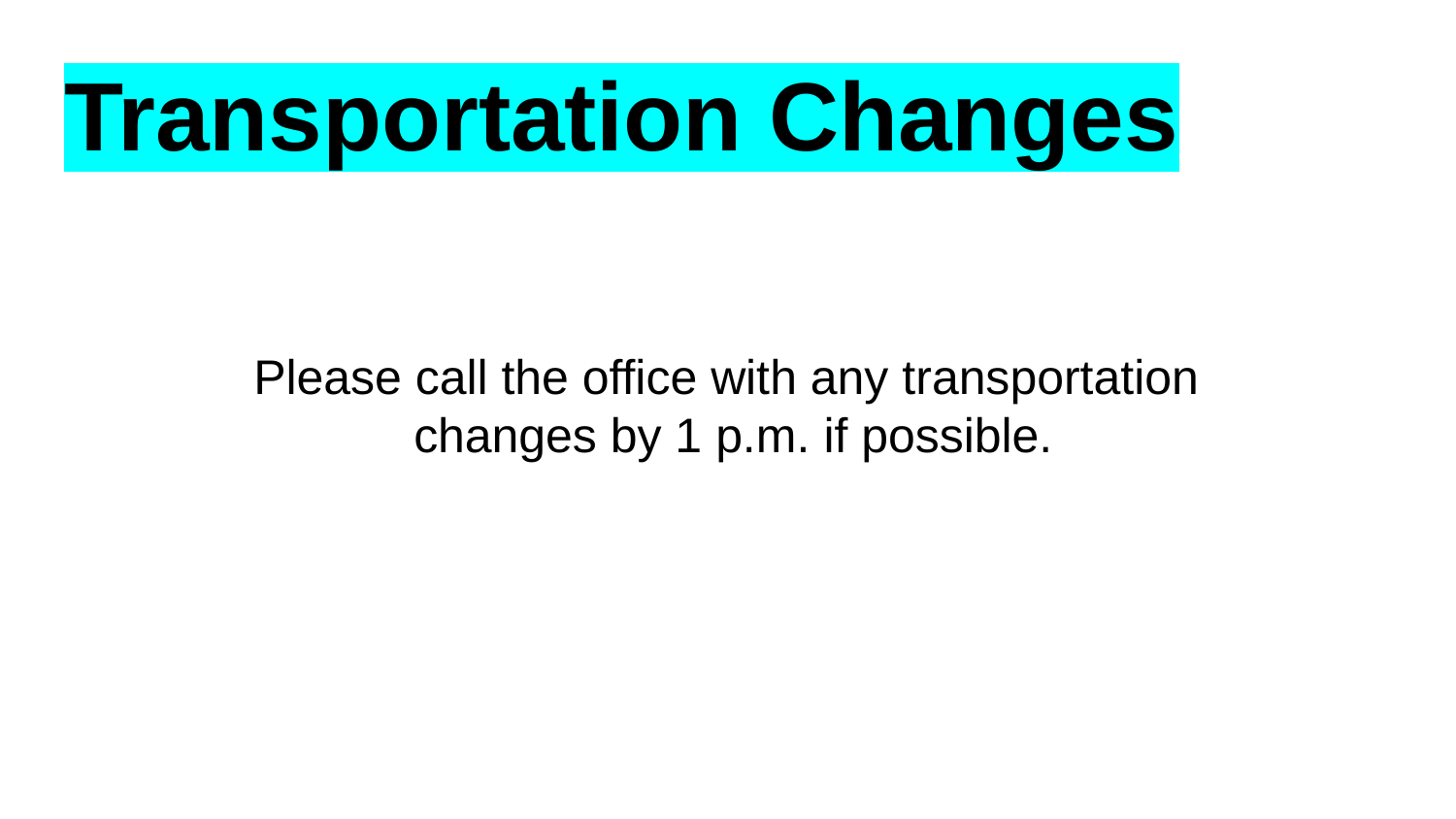

# Transportation Changes

Please call the office with any transportation
changes by 1 p.m. if possible.